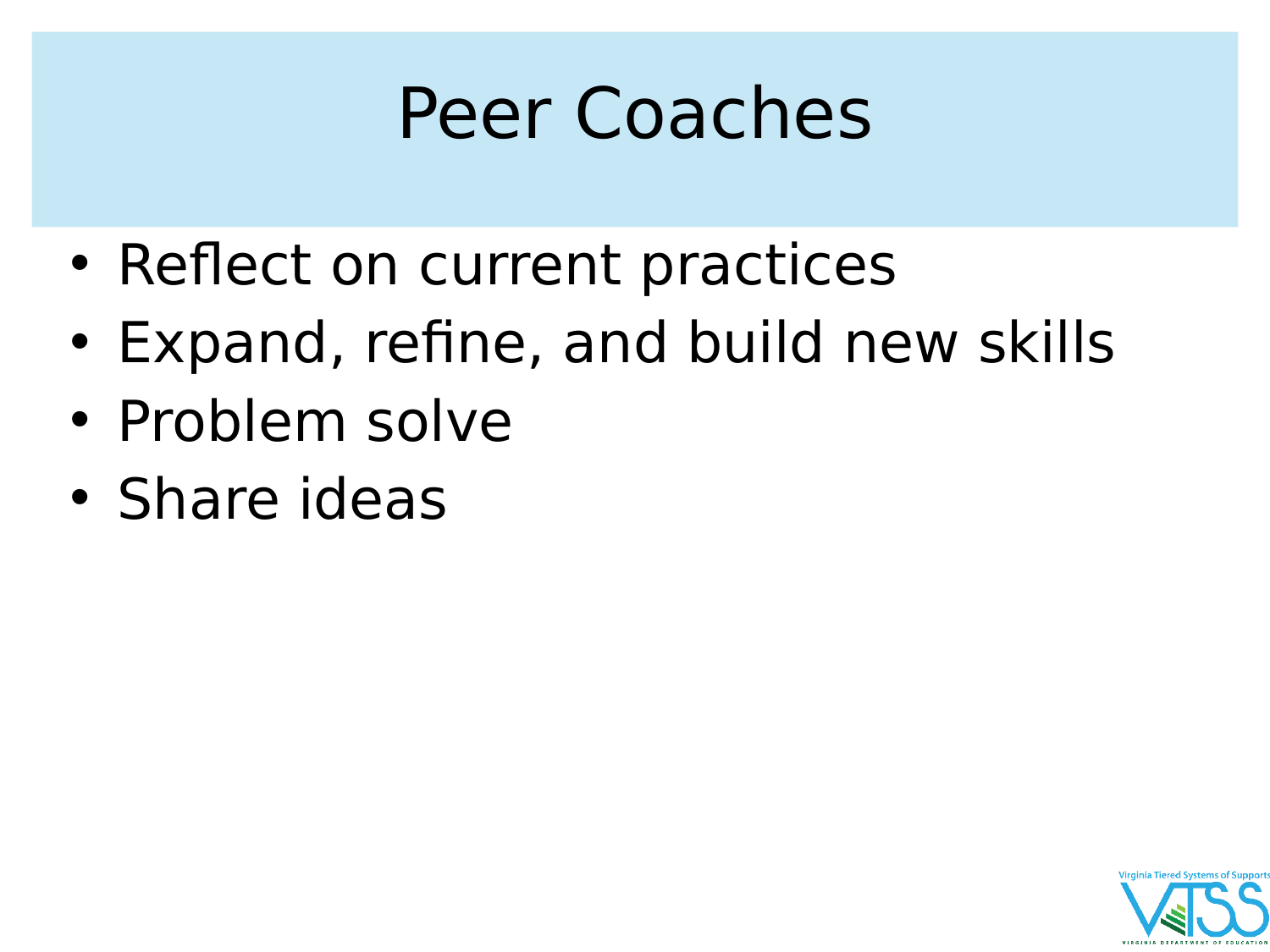

# Peer Coaches
Reflect on current practices
Expand, refine, and build new skills
Problem solve
Share ideas